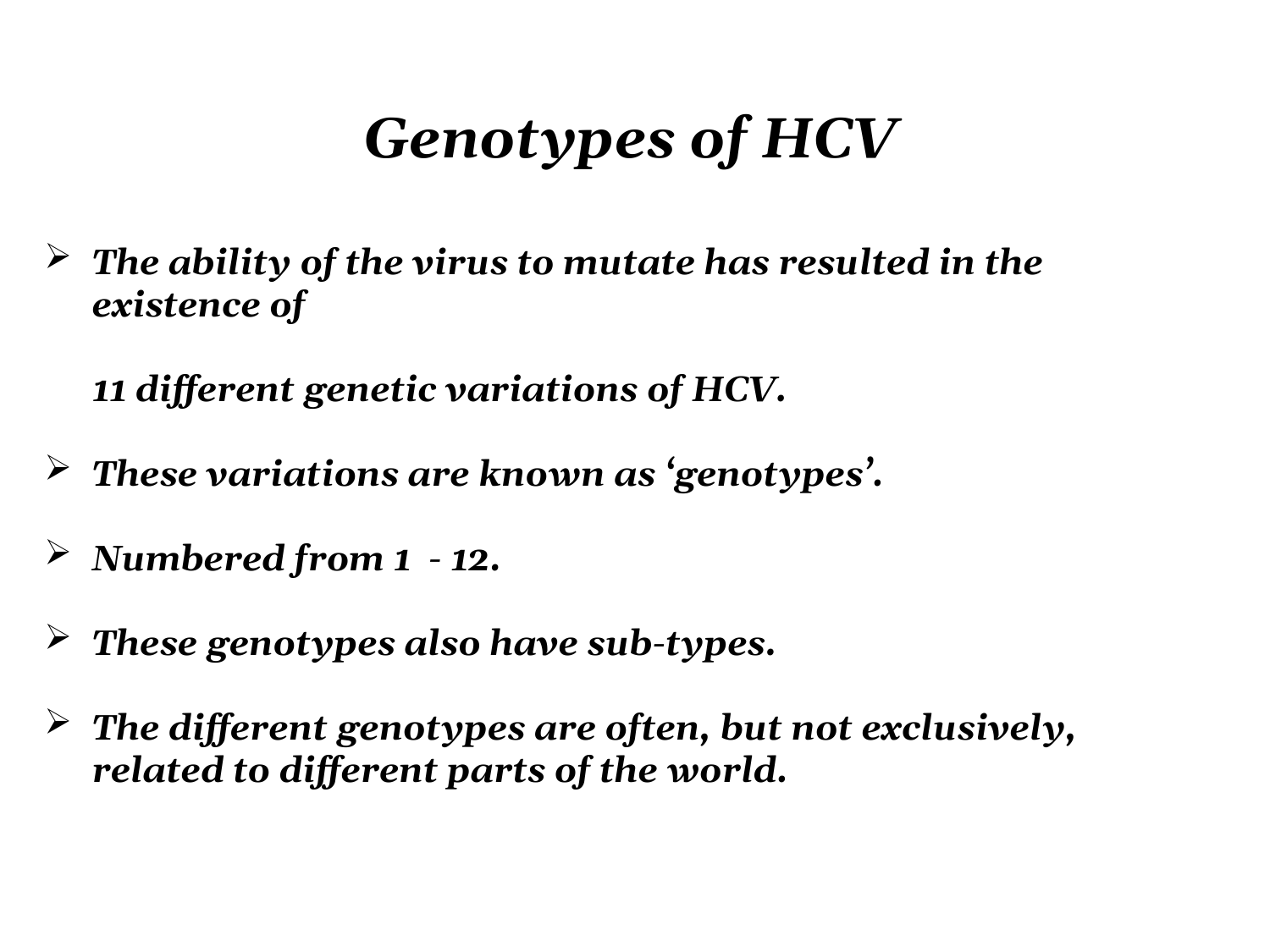

Genotypes of HCV

The ability of the virus to mutate has resulted in the existence of

 	11 different genetic variations of HCV.

These variations are known as ‘genotypes’.

Numbered from 1  - 12.

These genotypes also have sub-types.

The different genotypes are often, but not exclusively, related to different parts of the world.